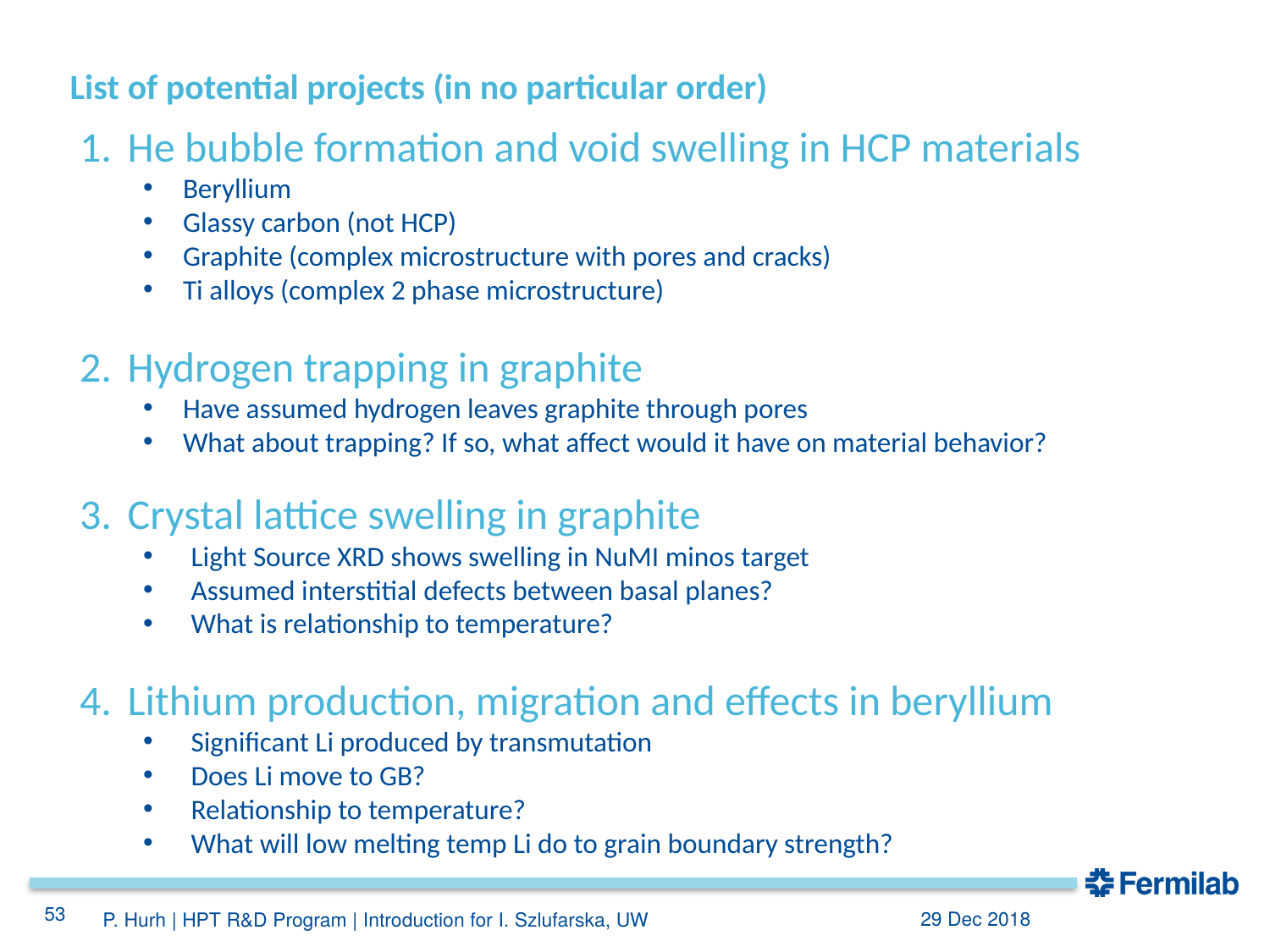

List of potential projects (in no particular order)
He bubble formation and void swelling in HCP materials
Beryllium
Glassy carbon (not HCP)
Graphite (complex microstructure with pores and cracks)
Ti alloys (complex 2 phase microstructure)
Hydrogen trapping in graphite
Have assumed hydrogen leaves graphite through pores
What about trapping? If so, what affect would it have on material behavior?

Crystal lattice swelling in graphite
Light Source XRD shows swelling in NuMI minos target
Assumed interstitial defects between basal planes?
What is relationship to temperature?

Lithium production, migration and effects in beryllium
Significant Li produced by transmutation
Does Li move to GB?
Relationship to temperature?
What will low melting temp Li do to grain boundary strength?